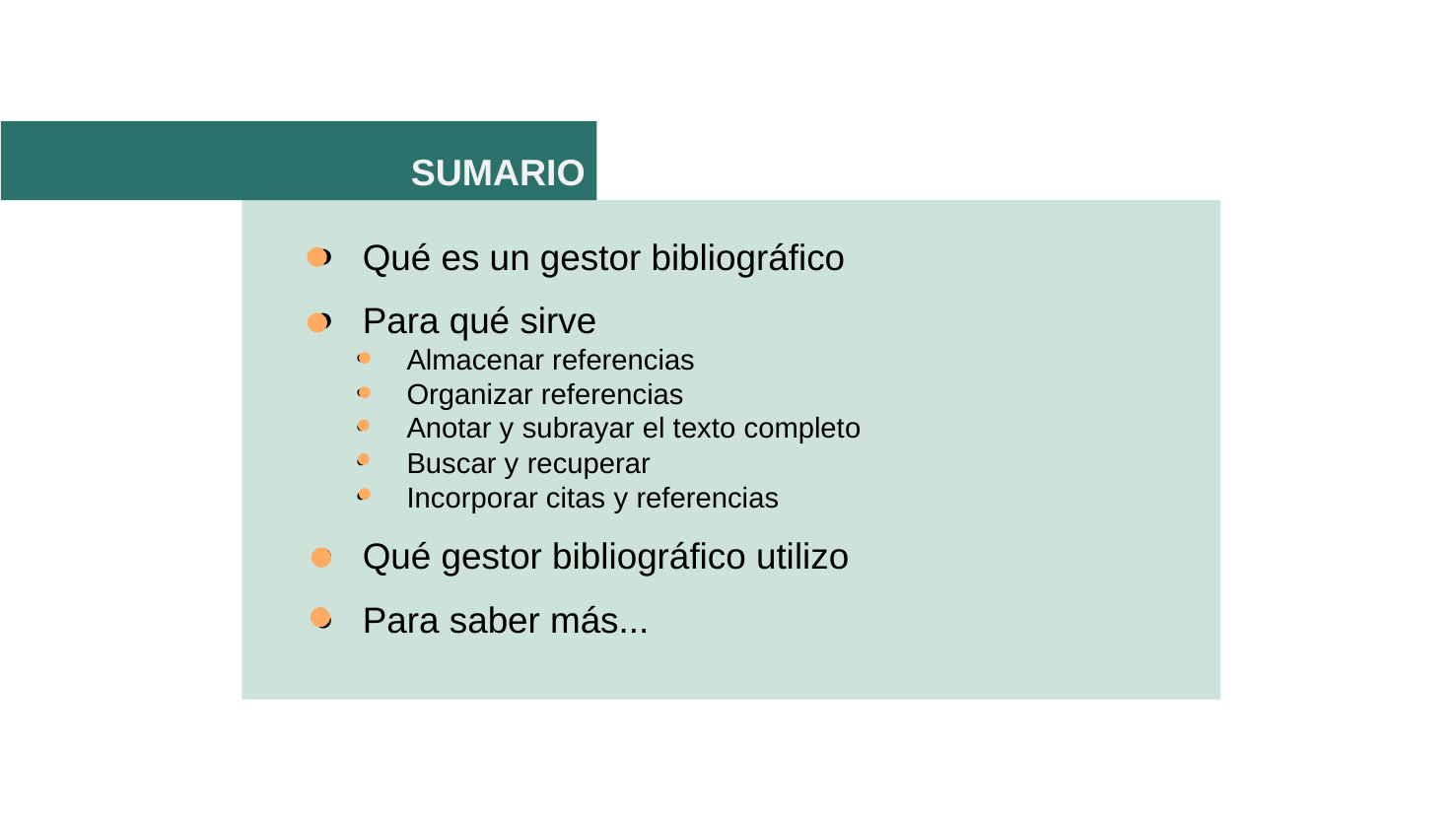

SUMARIO

Qué es un gestor bibliográfico
Para qué sirve
Almacenar referencias
Organizar referencias
Anotar y subrayar el texto completo
Buscar y recuperar
Incorporar citas y referencias
Qué gestor bibliográfico utilizo
Para saber más...